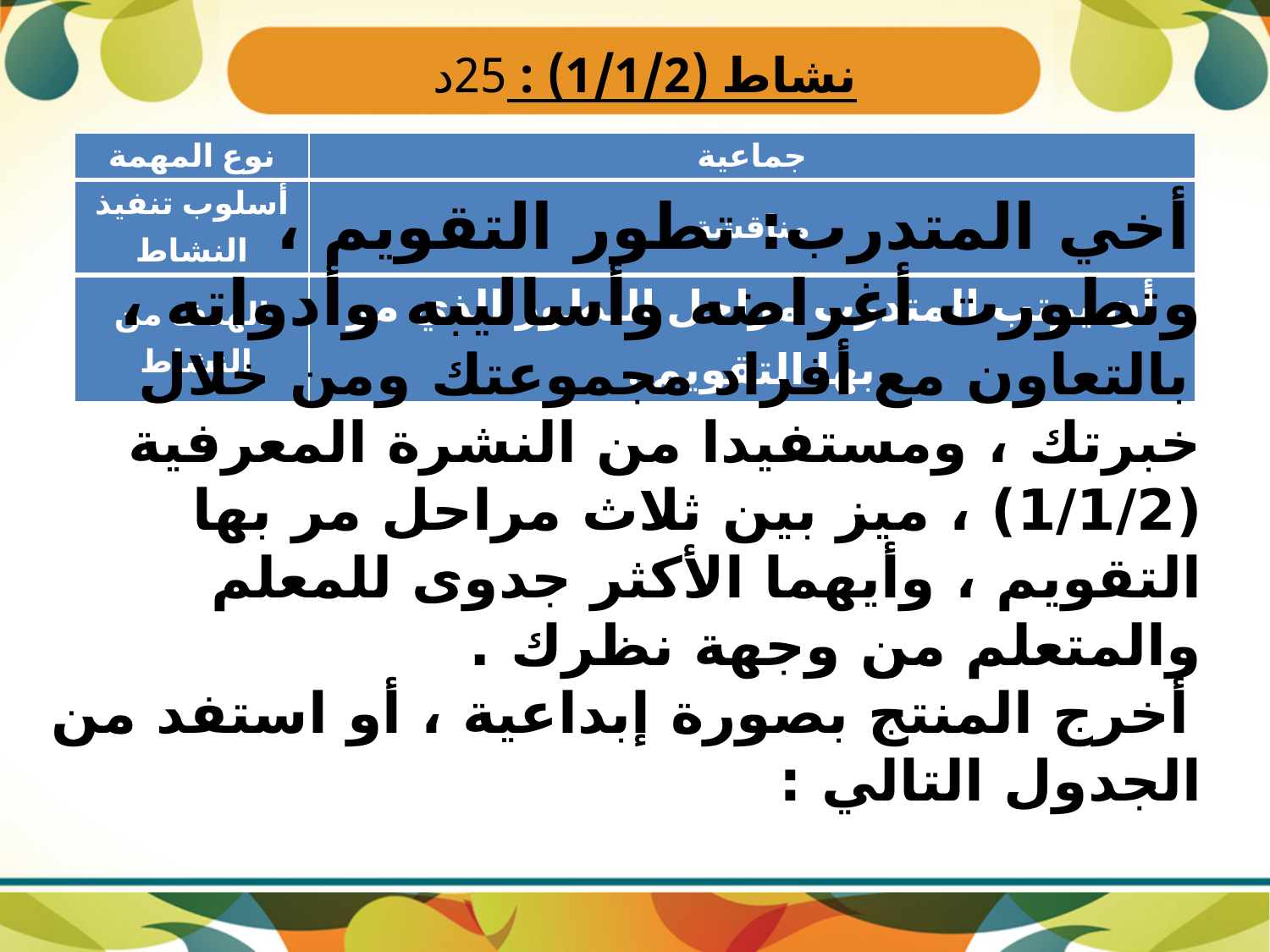

# نشاط (1/1/2) : 25د
| نوع المهمة | جماعية |
| --- | --- |
| أسلوب تنفيذ النشاط | مناقشة |
| الهدف من النشاط | أن يرتب المتدرب مراحل التطور الذي مر بها التقويم . |
أخي المتدرب: تطور التقويم ، وتطورت أغراضه وأساليبه وأدواته ،
بالتعاون مع أفراد مجموعتك ومن خلال خبرتك ، ومستفيدا من النشرة المعرفية (1/1/2) ، ميز بين ثلاث مراحل مر بها التقويم ، وأيهما الأكثر جدوى للمعلم والمتعلم من وجهة نظرك .
أخرج المنتج بصورة إبداعية ، أو استفد من الجدول التالي :